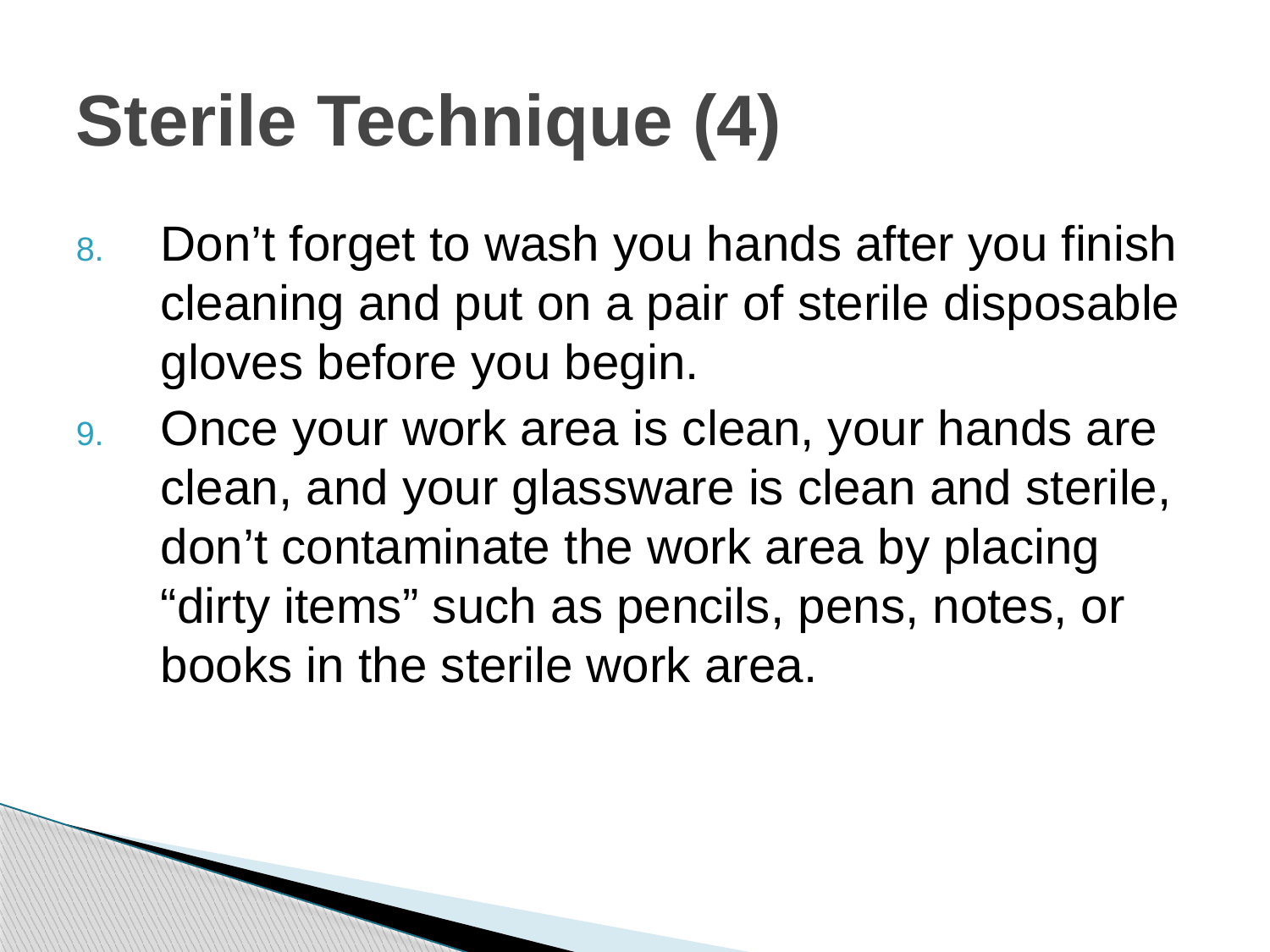

# Sterile Technique (4)
Don’t forget to wash you hands after you finish cleaning and put on a pair of sterile disposable gloves before you begin.
Once your work area is clean, your hands are clean, and your glassware is clean and sterile, don’t contaminate the work area by placing “dirty items” such as pencils, pens, notes, or books in the sterile work area.